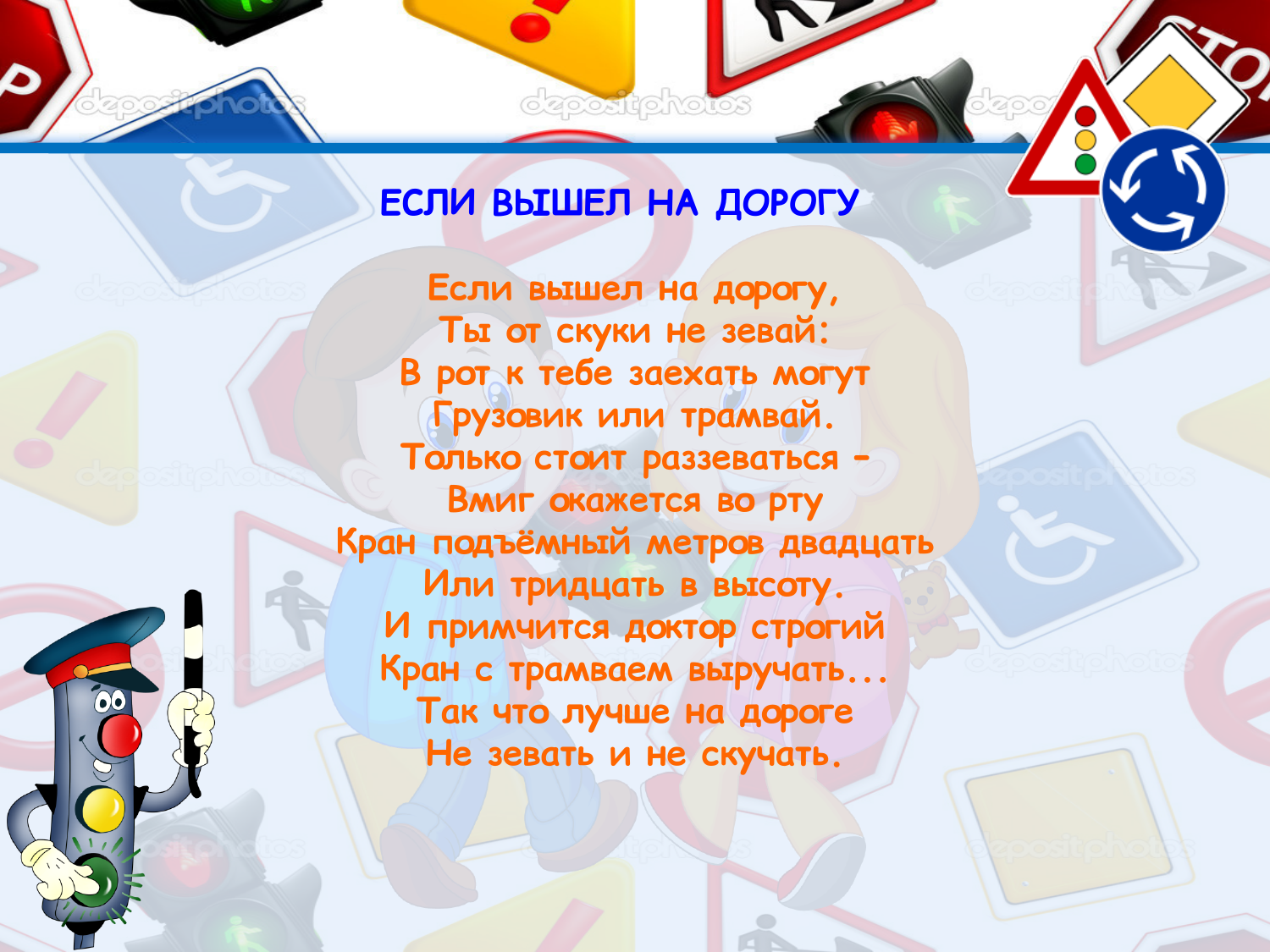

ЕСЛИ ВЫШЕЛ НА ДОРОГУ

Если вышел на дорогу,
Ты от скуки не зевай:
В рот к тебе заехать могут
Грузовик или трамвай.
Только стоит раззеваться –
Вмиг окажется во рту
Кран подъёмный метров двадцать
Или тридцать в высоту.
И примчится доктор строгий
Кран с трамваем выручать...
Так что лучше на дороге
Не зевать и не скучать.